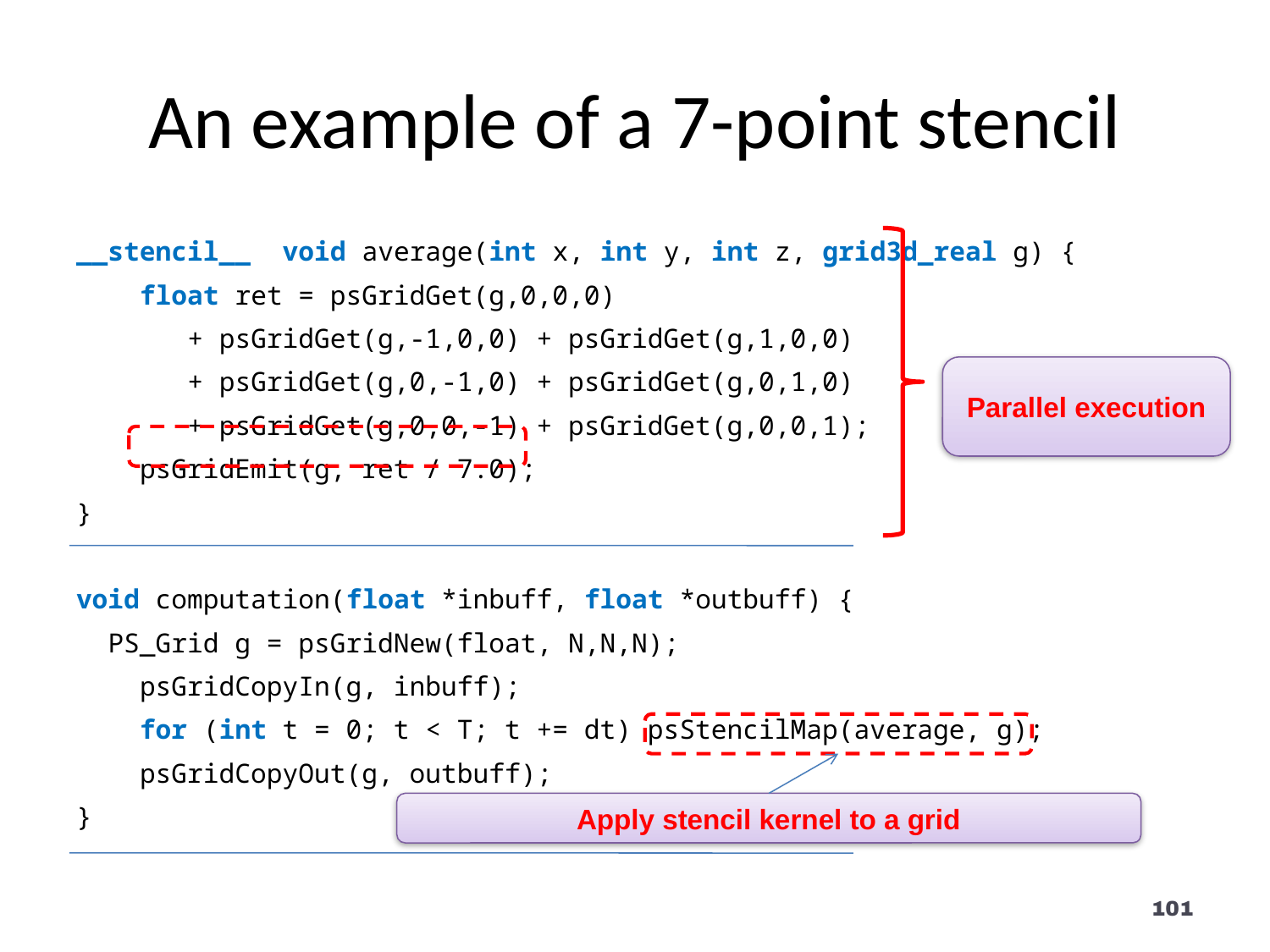

# An example of a 7-point stencil
__stencil__  void average(int x, int y, int z, grid3d_real g) {
    float ret = psGridGet(g,0,0,0)
       + psGridGet(g,-1,0,0) + psGridGet(g,1,0,0)
       + psGridGet(g,0,-1,0) + psGridGet(g,0,1,0)
       + psGridGet(g,0,0,-1) + psGridGet(g,0,0,1);
    psGridEmit(g, ret / 7.0);
}

void computation(float *inbuff, float *outbuff) {
  PS_Grid g = psGridNew(float, N,N,N);
    psGridCopyIn(g, inbuff);
    for (int t = 0; t < T; t += dt) psStencilMap(average, g);
    psGridCopyOut(g, outbuff);
}

Parallel execution

Apply stencil kernel to a grid
101